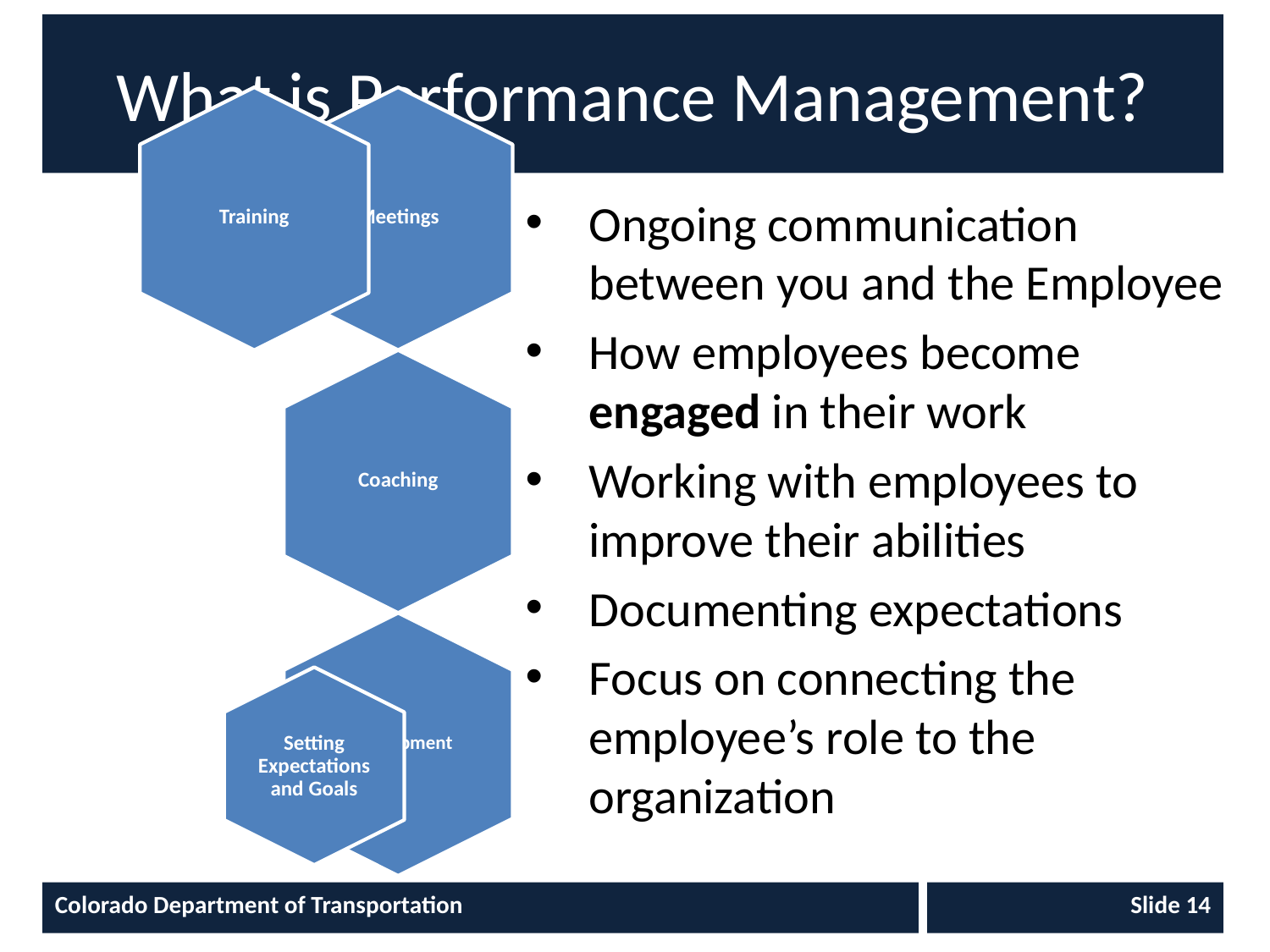

# What is Performance Management?
Meetings
Training
Coaching
Performance Management
Development

Ongoing communication between you and the Employee
How employees become engaged in their work
Working with employees to improve their abilities
Documenting expectations
Focus on connecting the employee’s role to the organization

Setting Expectations and Goals
Colorado Department of Transportation
Slide 14